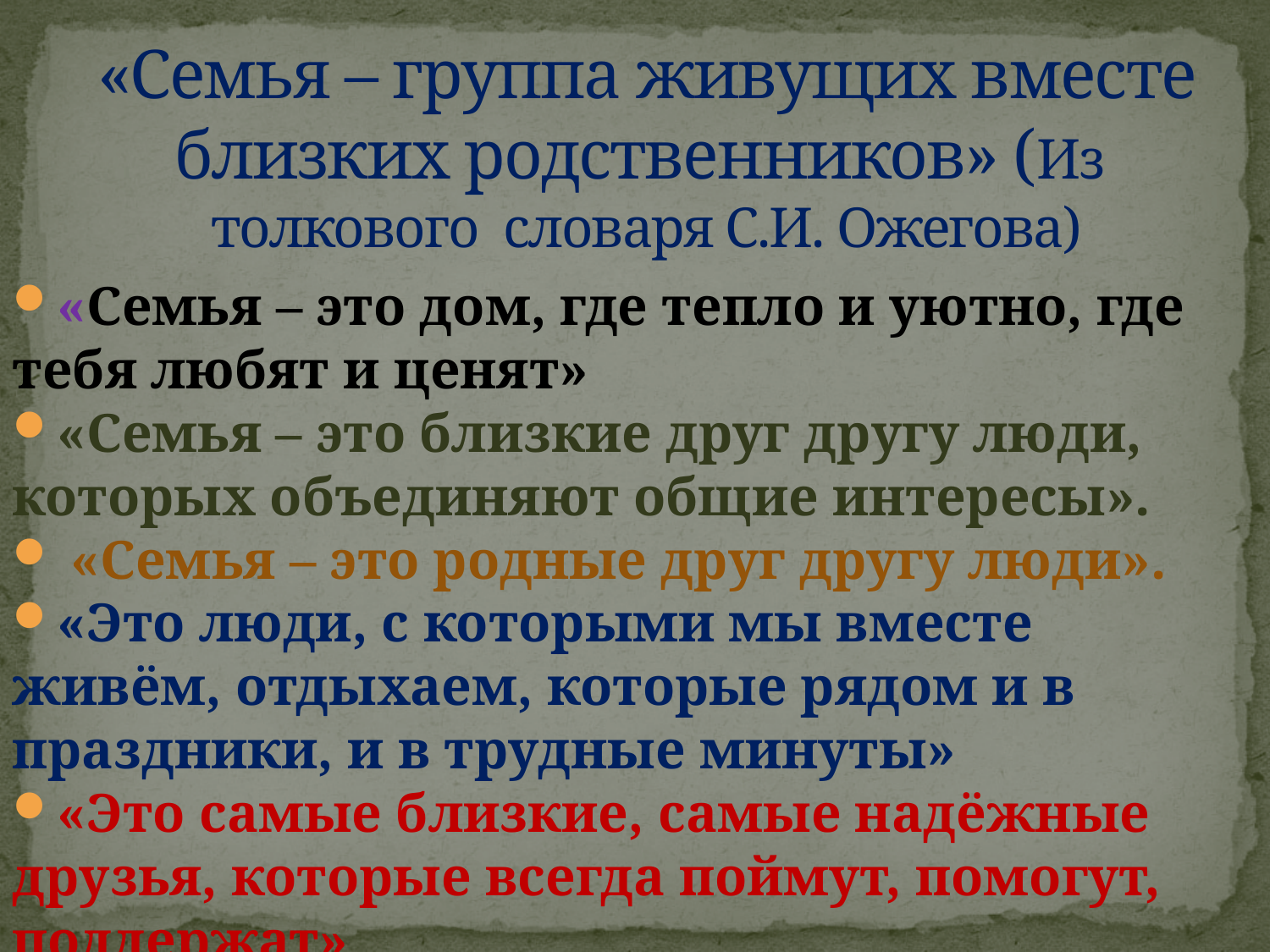

# «Семья – группа живущих вместе близких родственников» (Из толкового  словаря С.И. Ожегова)
«Семья – это дом, где тепло и уютно, где тебя любят и ценят»
«Семья – это близкие друг другу люди, которых объединяют общие интересы».
 «Семья – это родные друг другу люди».
«Это люди, с которыми мы вместе живём, отдыхаем, которые рядом и в праздники, и в трудные минуты»
«Это самые близкие, самые надёжные друзья, которые всегда поймут, помогут, поддержат»